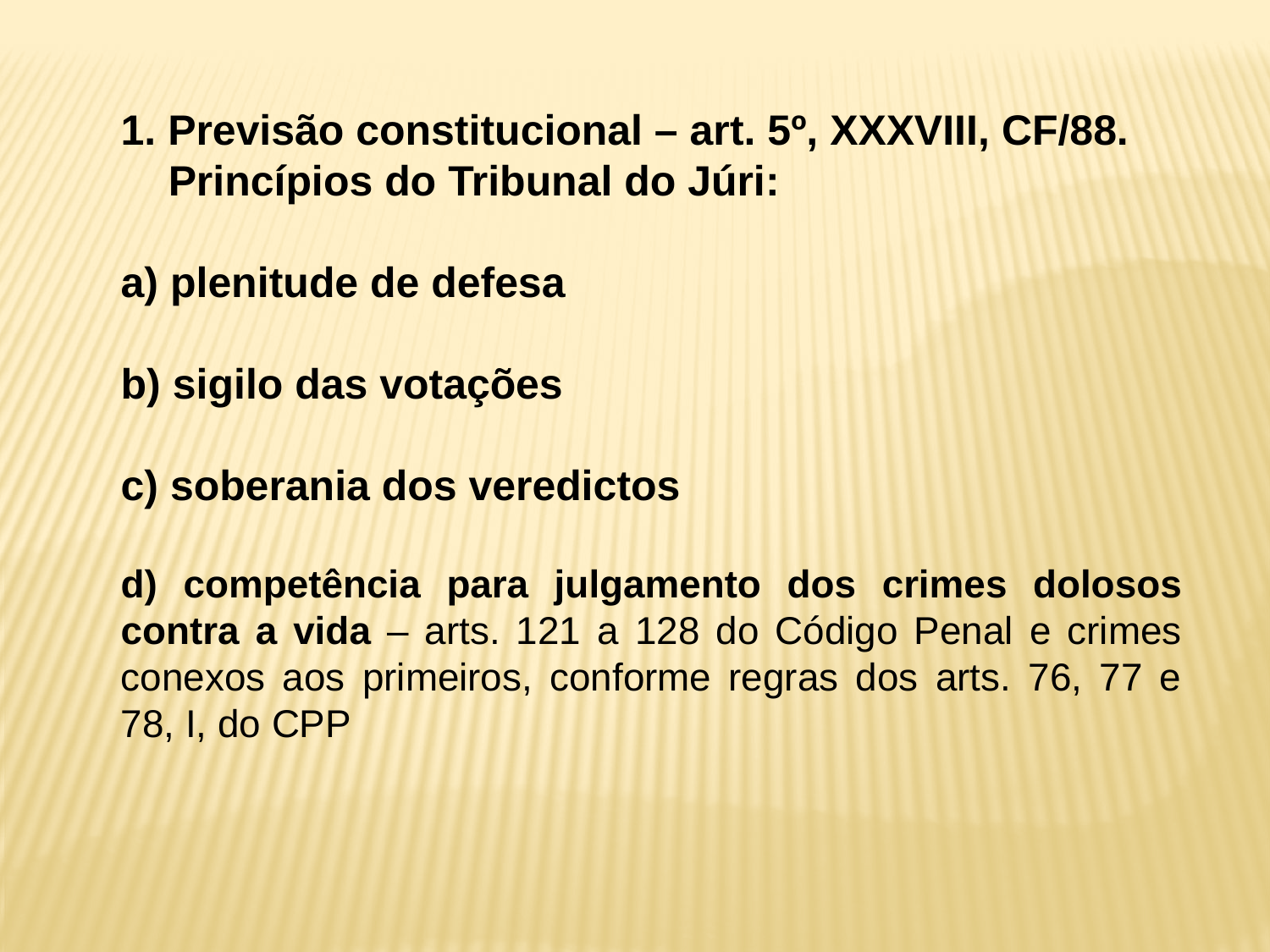

1. Previsão constitucional – art. 5º, XXXVIII, CF/88.
    Princípios do Tribunal do Júri:

a) plenitude de defesa

b) sigilo das votações

c) soberania dos veredictos

d) competência para julgamento dos crimes dolosos contra a vida – arts. 121 a 128 do Código Penal e crimes conexos aos primeiros, conforme regras dos arts. 76, 77 e 78, I, do CPP